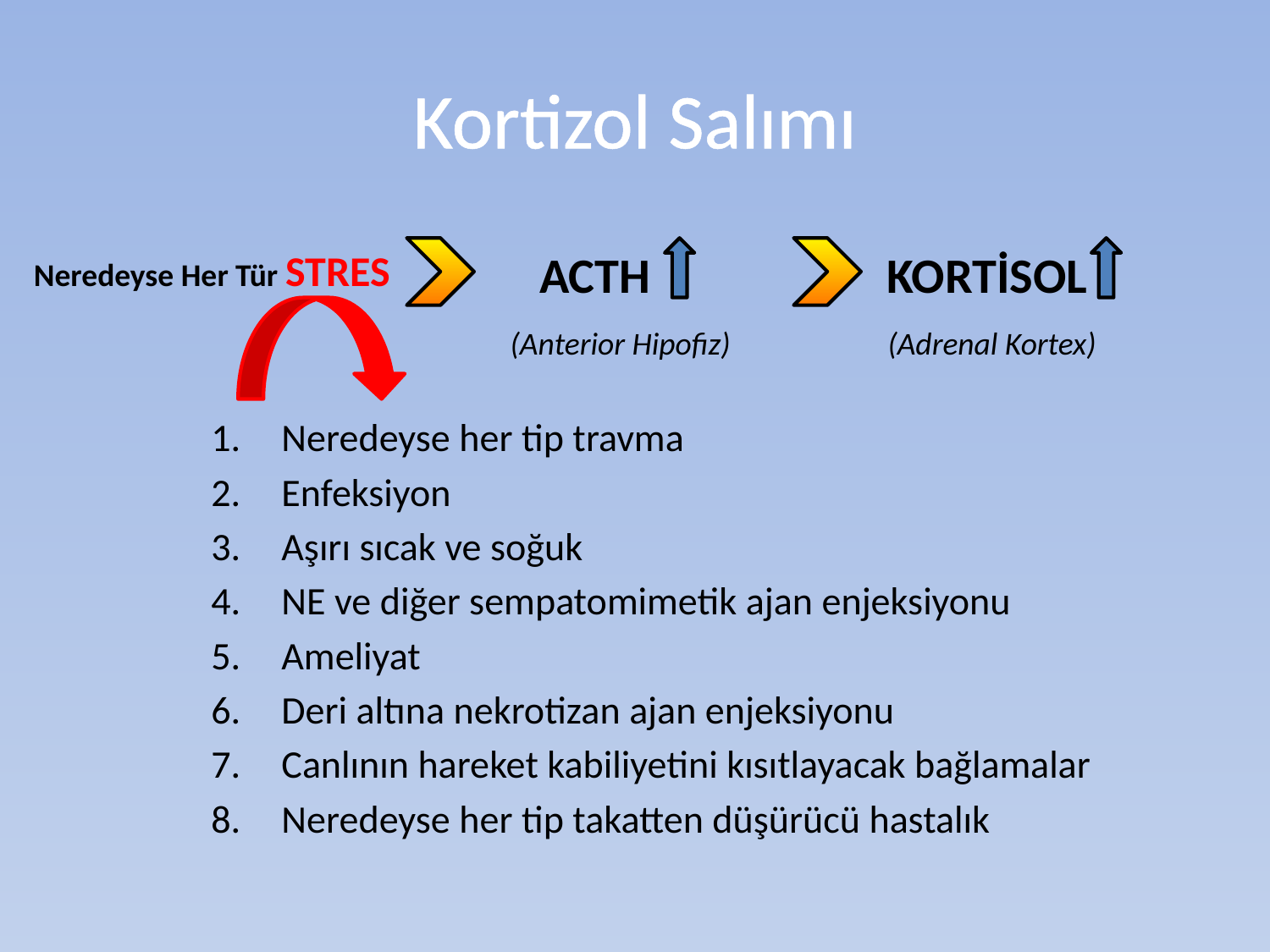

# Kortizol Salımı
Neredeyse Her Tür STRES

ACTH

KORTİSOL

(Anterior Hipofiz)
(Adrenal Kortex)
Neredeyse her tip travma
Enfeksiyon
Aşırı sıcak ve soğuk
NE ve diğer sempatomimetik ajan enjeksiyonu
Ameliyat
Deri altına nekrotizan ajan enjeksiyonu
Canlının hareket kabiliyetini kısıtlayacak bağlamalar
Neredeyse her tip takatten düşürücü hastalık